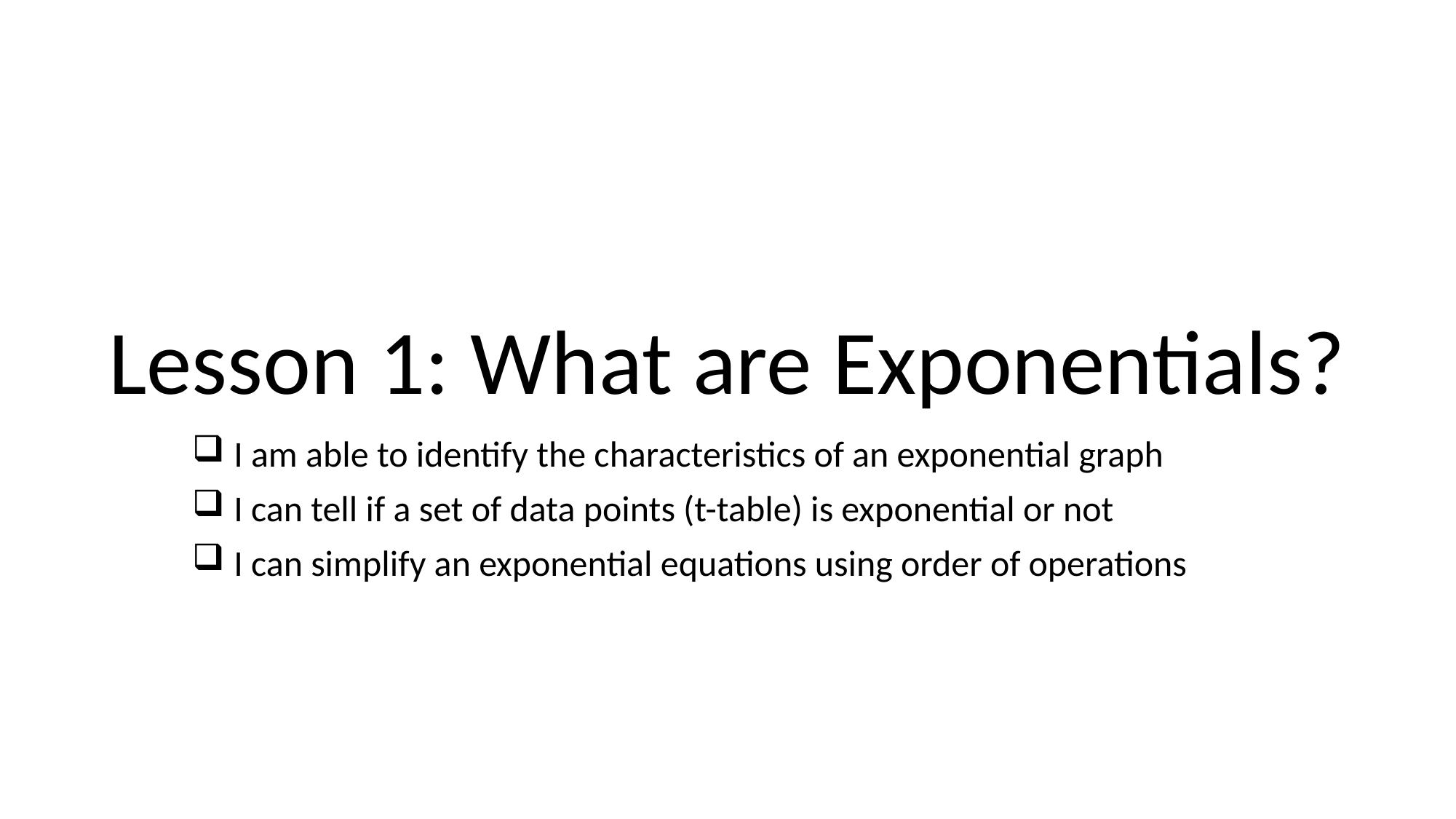

# Lesson 1: What are Exponentials?
I am able to identify the characteristics of an exponential graph
I can tell if a set of data points (t-table) is exponential or not
I can simplify an exponential equations using order of operations